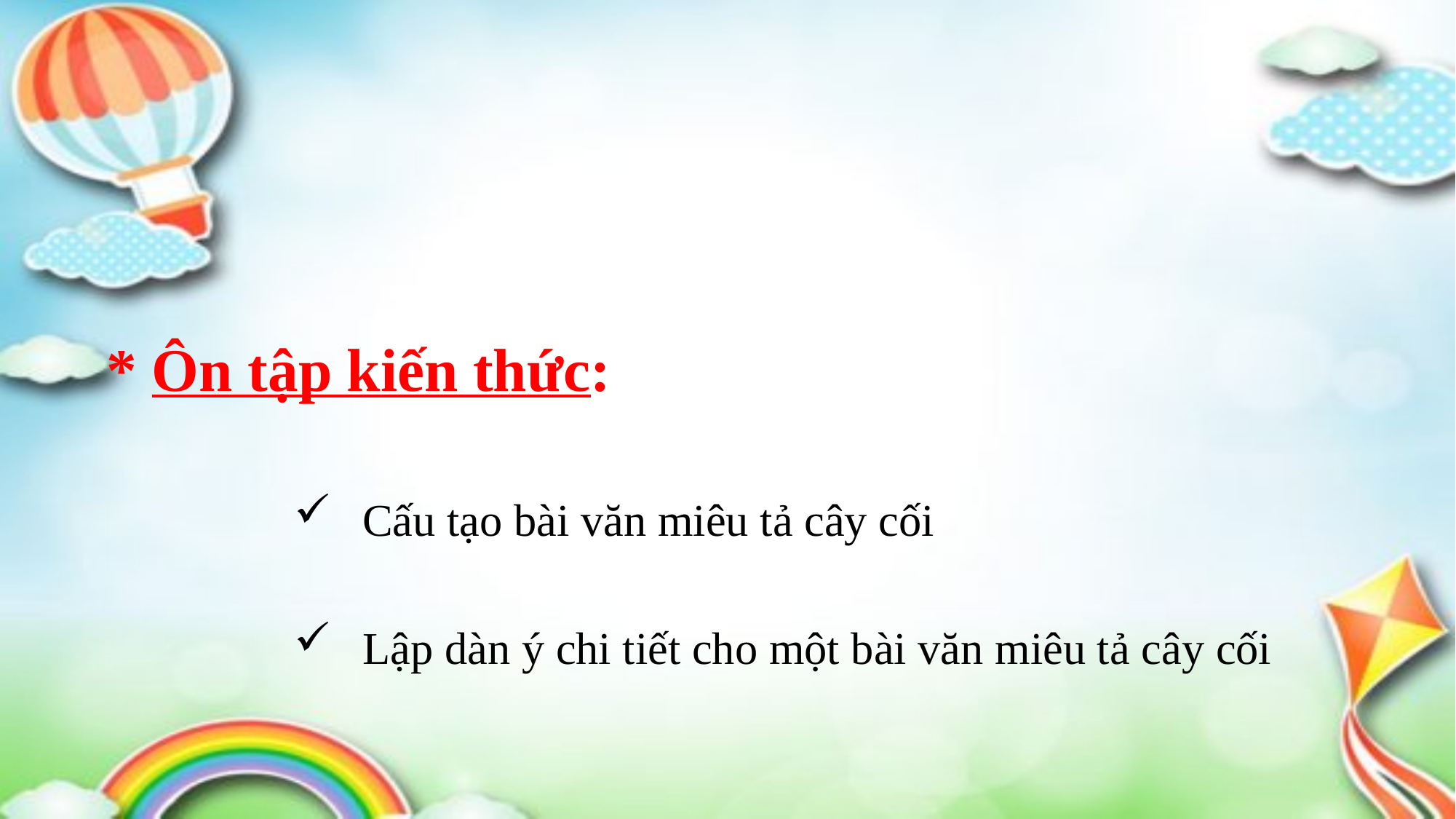

* Ôn tập kiến thức:
Cấu tạo bài văn miêu tả cây cối
Lập dàn ý chi tiết cho một bài văn miêu tả cây cối